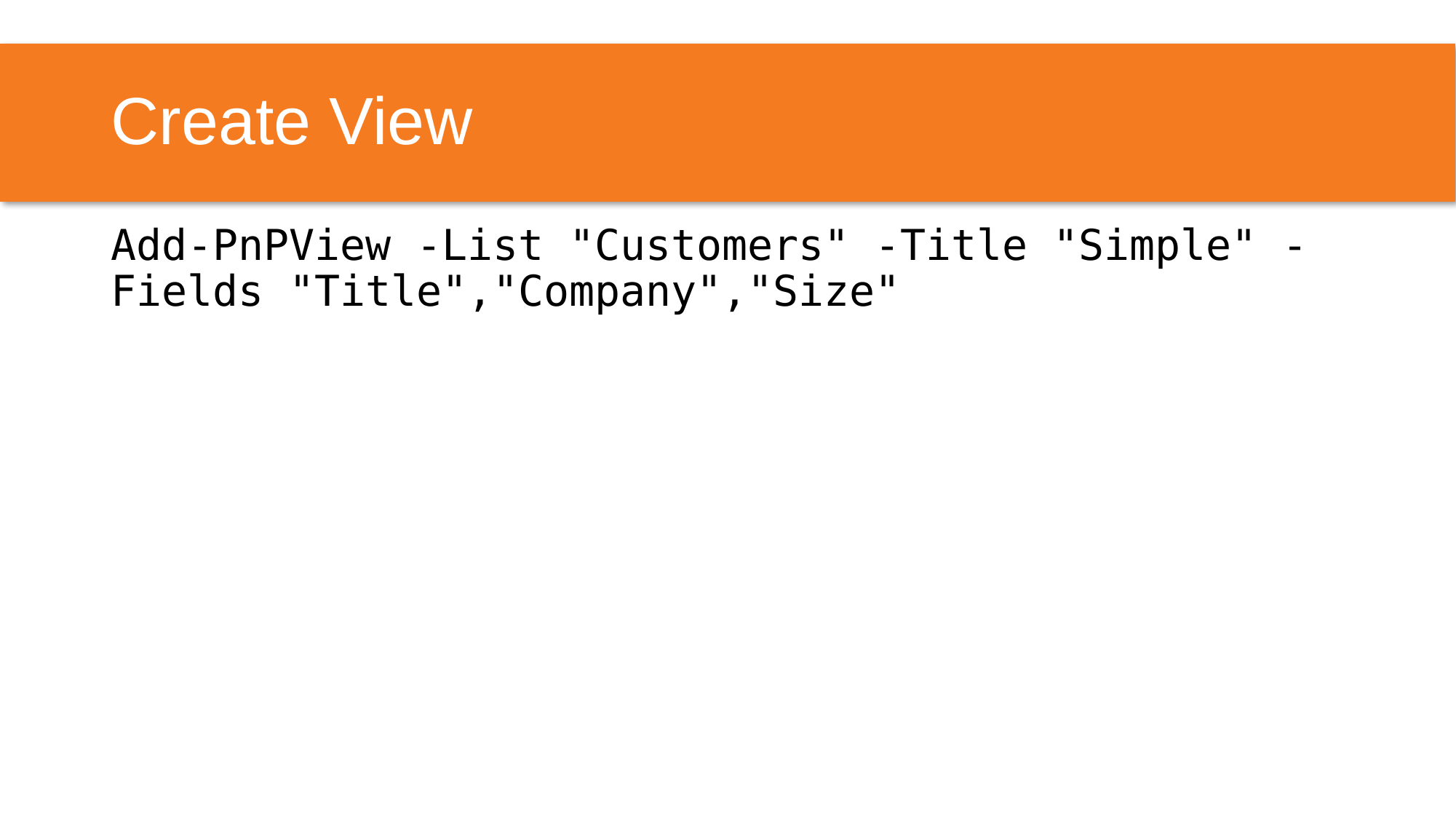

# Create View
Add-PnPView -List "Customers" -Title "Simple" -Fields "Title","Company","Size"